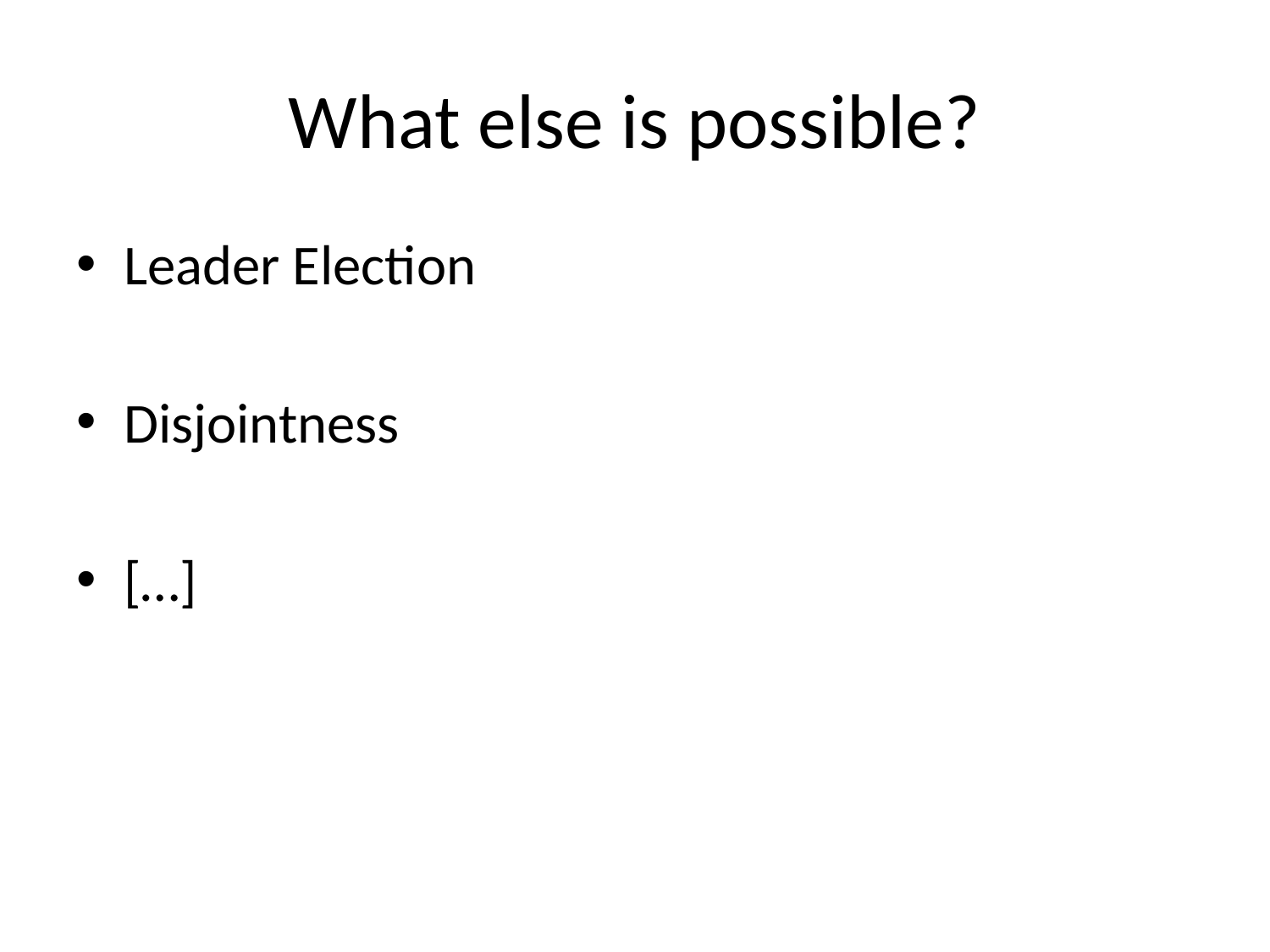

# What else is possible?
Leader Election

Disjointness

[…]